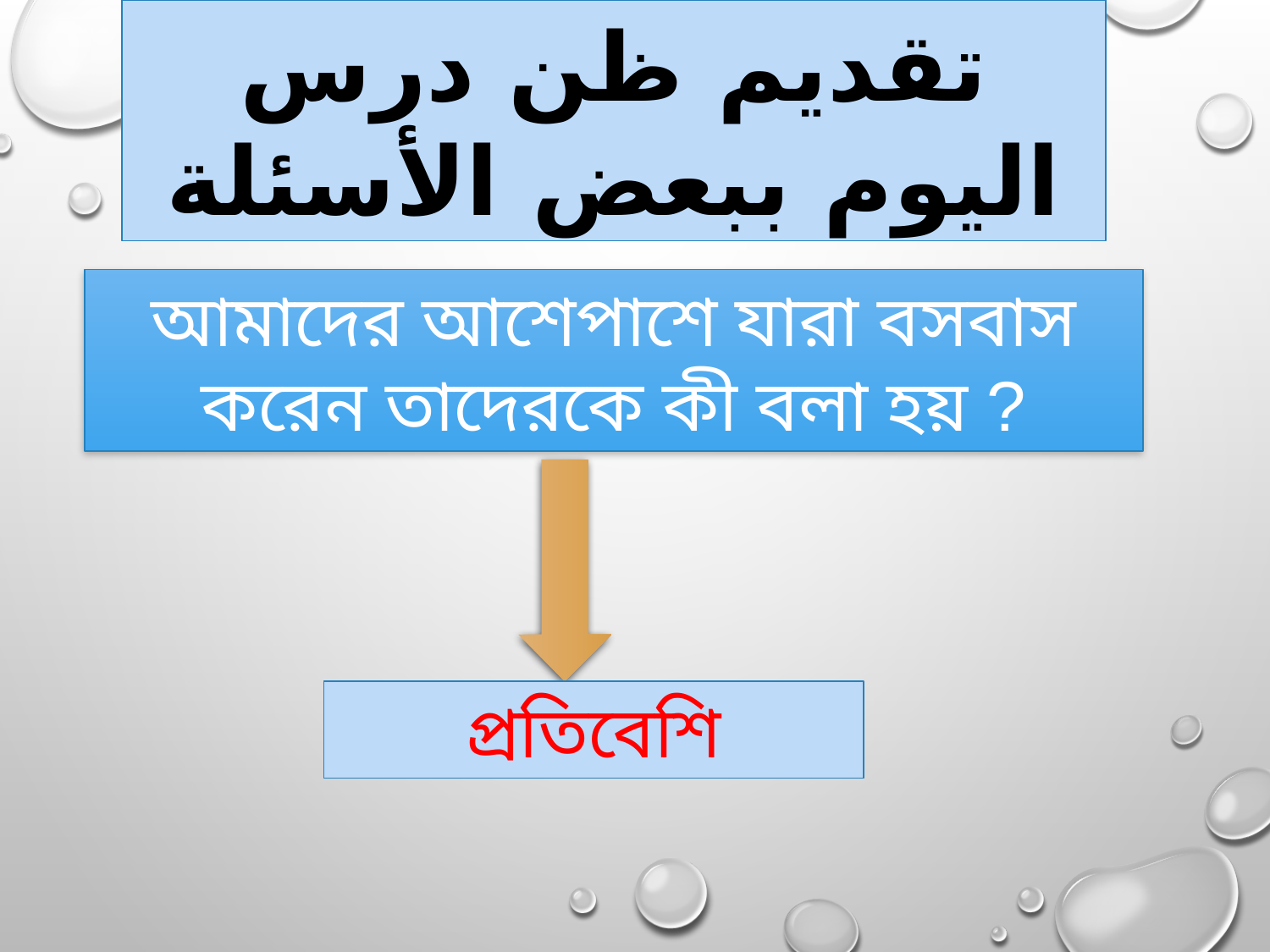

تقديم ظن درس اليوم ببعض الأسئلة
আমাদের আশেপাশে যারা বসবাস করেন তাদেরকে কী বলা হয় ?

প্রতিবেশি